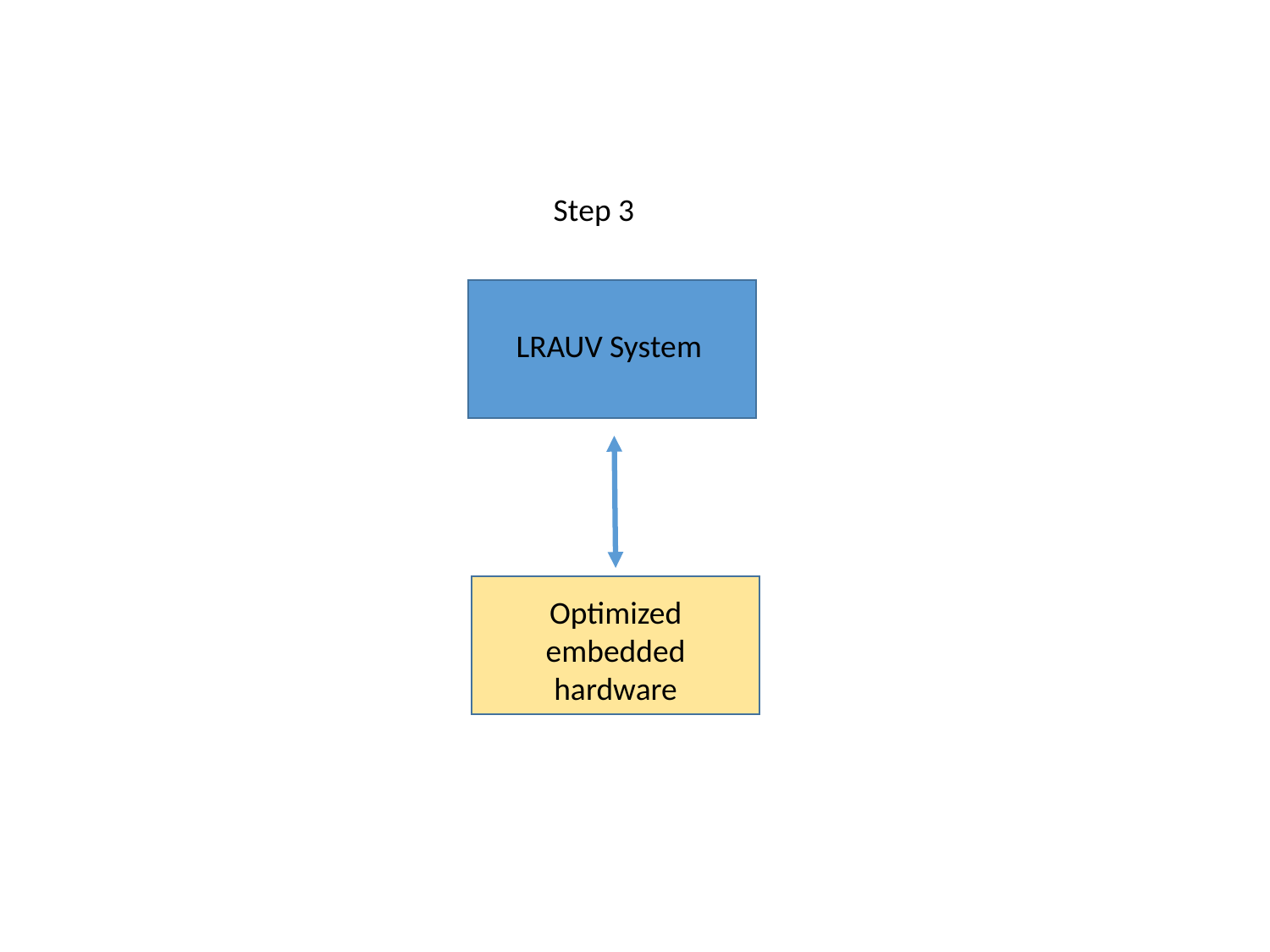

Step 3

LRAUV System

Optimized embedded hardware